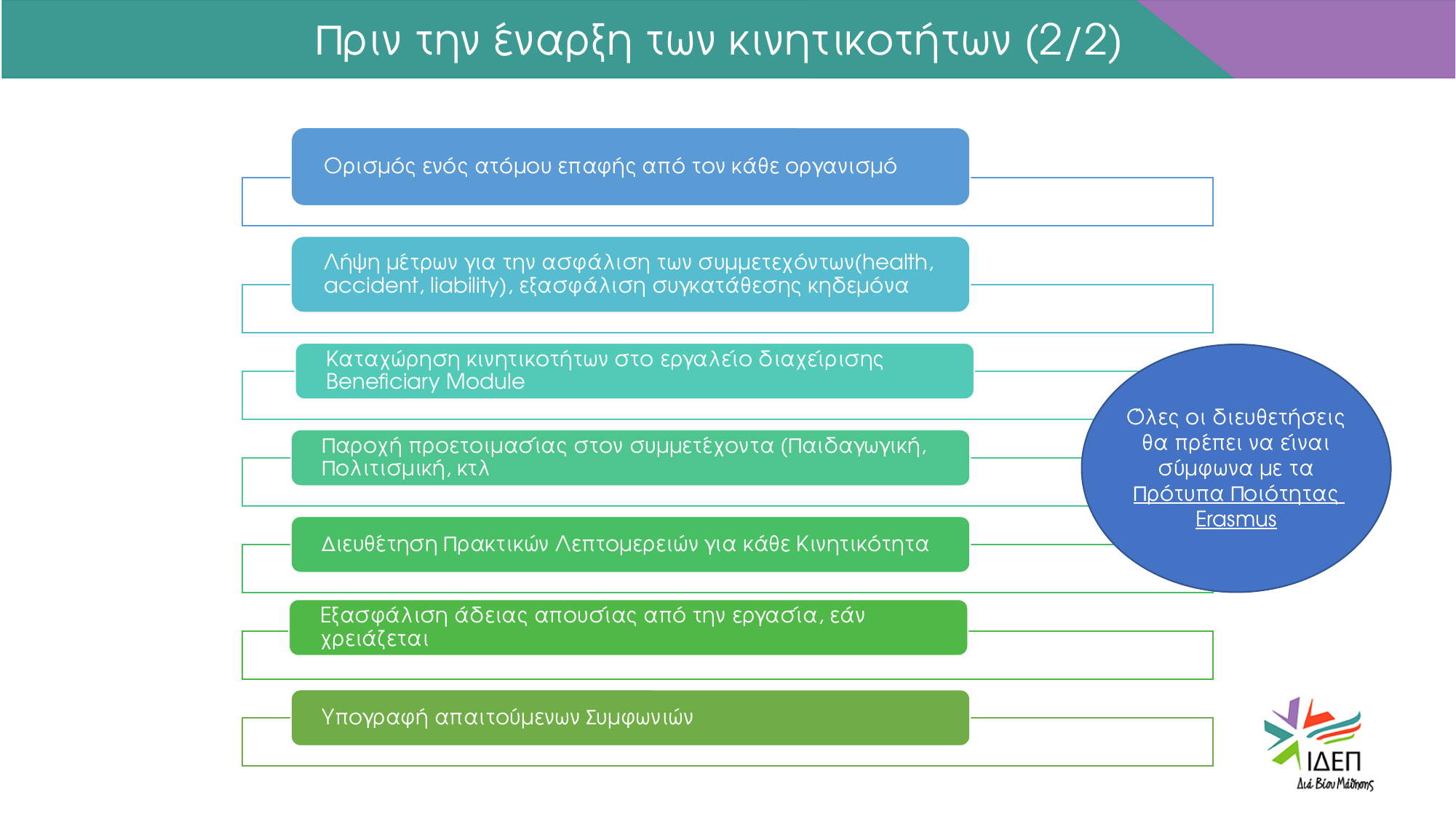

Πριν την έναρξη των κινητικοτήτων (2/2)
Ορισμός ενός ατόμου επαφής από τον κάθε οργανισμό

Λήψη μέτρων για την ασφάλιση των συμμετεχόντων(health, accident, liability), εξασφάλιση συγκατάθεσης κηδεμόνα

Καταχώρηση κινητικοτήτων στο εργαλείο διαχείρισης Beneficiary Module
Παροχή προετοιμασίας στον συμμετέχοντα (Παιδαγωγική, Πολιτισμική, κτλ
Διευθέτηση Πρακτικών Λεπτομερειών για κάθε Κινητικότητα
Εξασφάλιση άδειας απουσίας από την εργασία, εάν χρειάζεται
Υπογραφή απαιτούμενων Συμφωνιών

Όλες οι διευθετήσεις θα πρέπει να είναι σύμφωνα με τα
 Πρότυπα Ποιότητας Erasmus